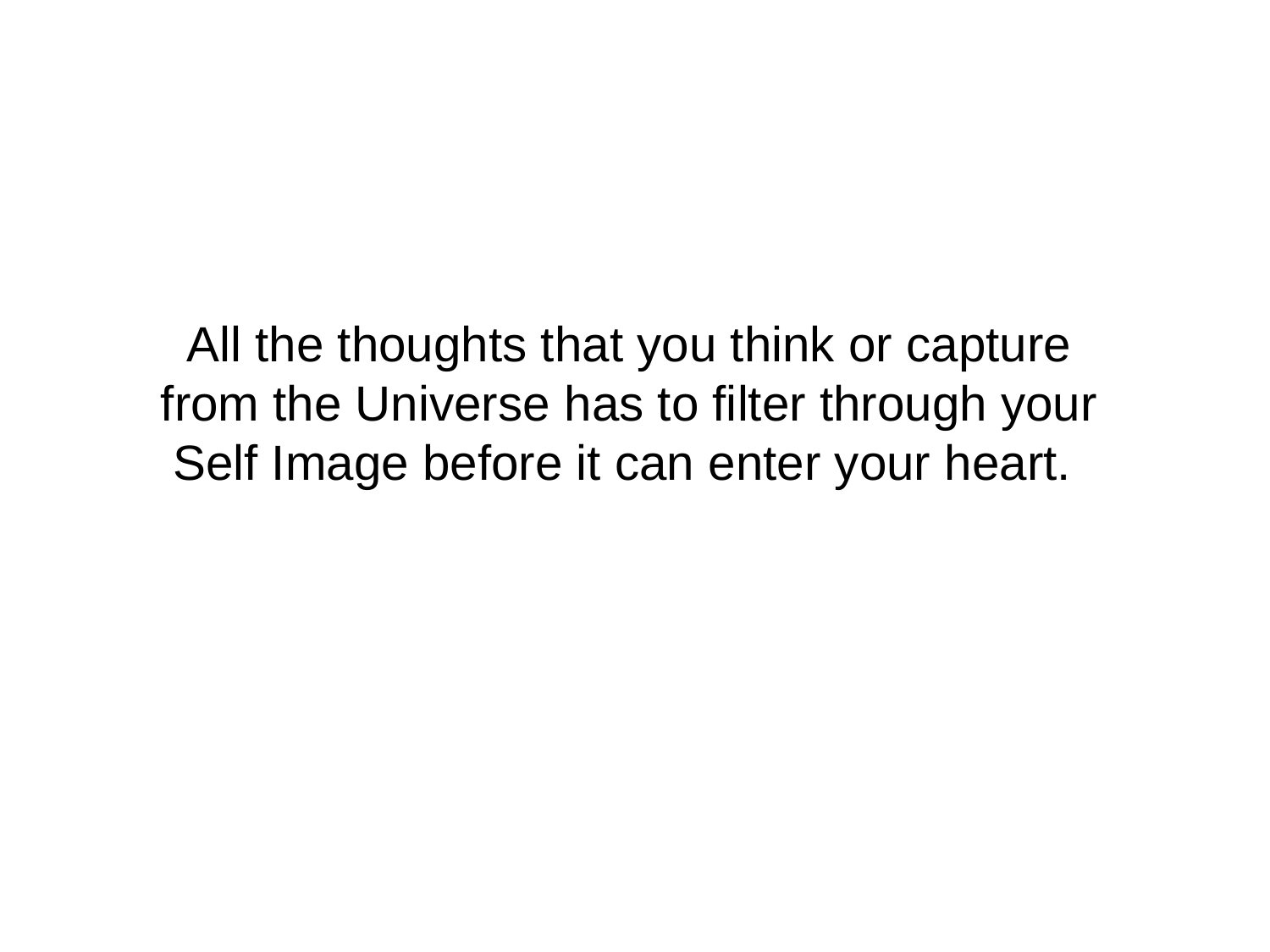

#
All the thoughts that you think or capture from the Universe has to filter through your Self Image before it can enter your heart.